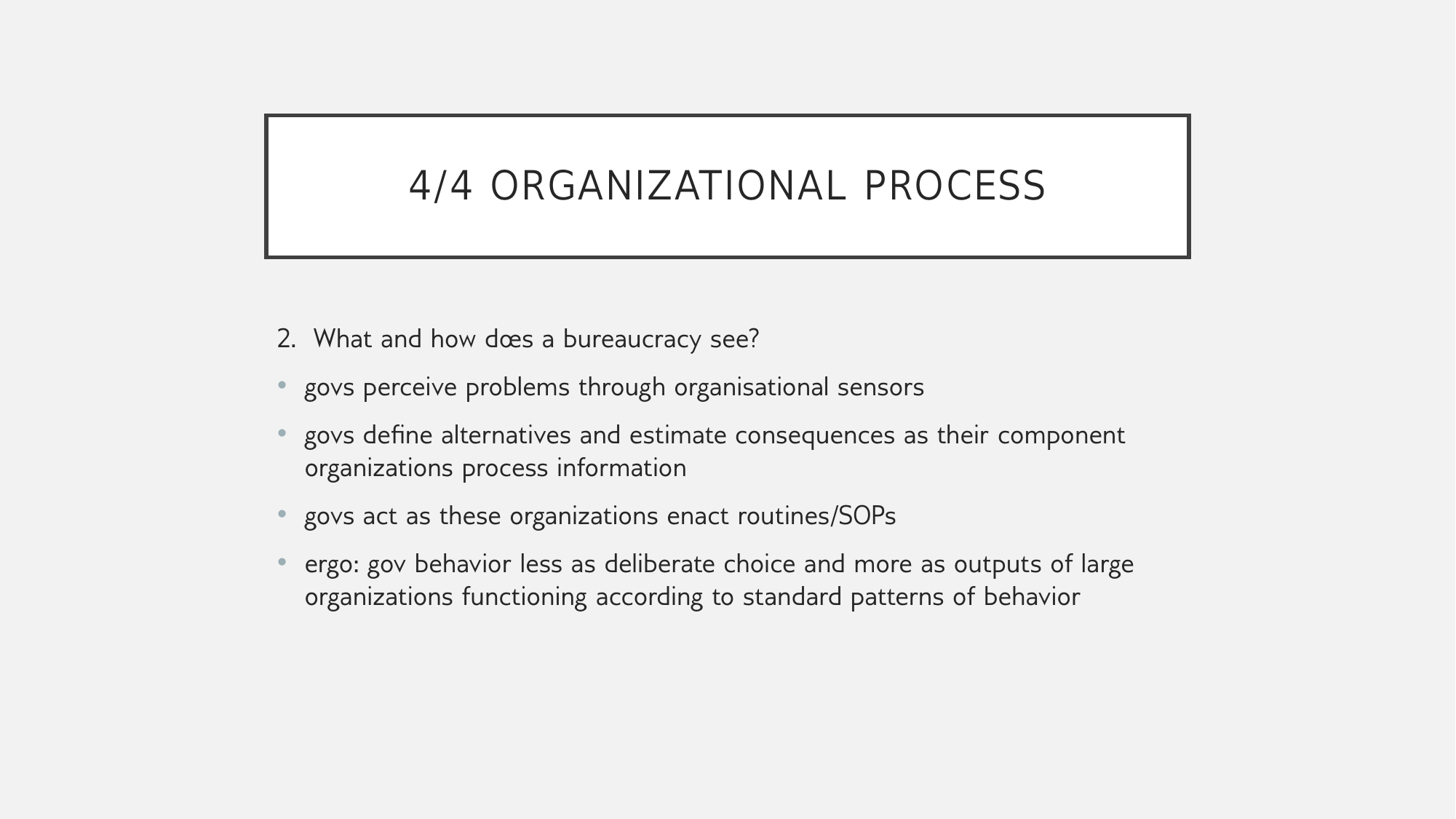

# 4/4 organizational process
2.  What and how does a bureaucracy see?
govs perceive problems through organisational sensors
govs define alternatives and estimate consequences as their component organizations process information
govs act as these organizations enact routines/SOPs
ergo: gov behavior less as deliberate choice and more as outputs of large organizations functioning according to standard patterns of behavior